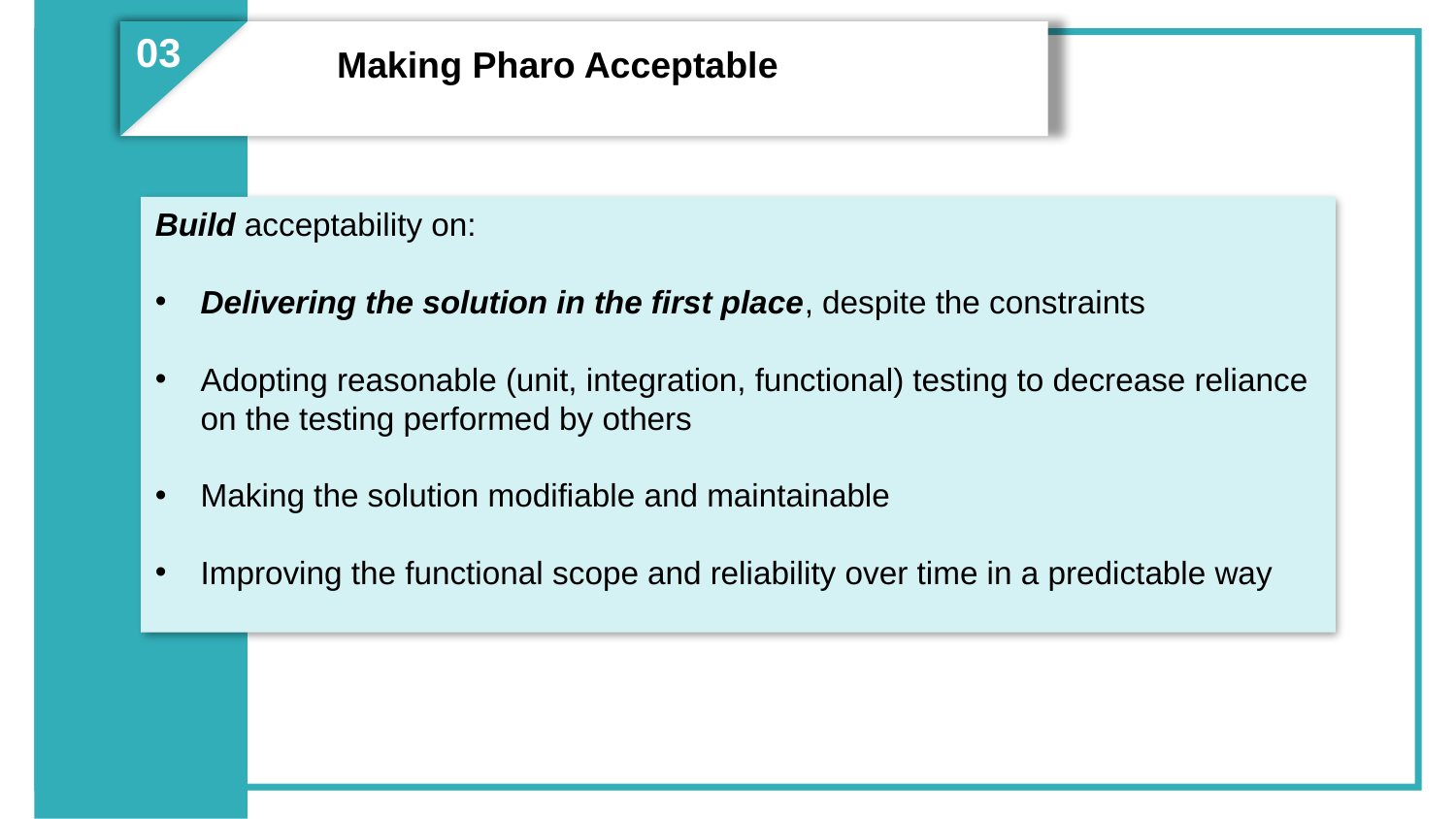

03

Making Pharo Acceptable

Perspective
and
Biases
Build acceptability on:

Delivering the solution in the first place, despite the constraints

Adopting reasonable (unit, integration, functional) testing to decrease reliance on the testing performed by others

Making the solution modifiable and maintainable

Improving the functional scope and reliability over time in a predictable way